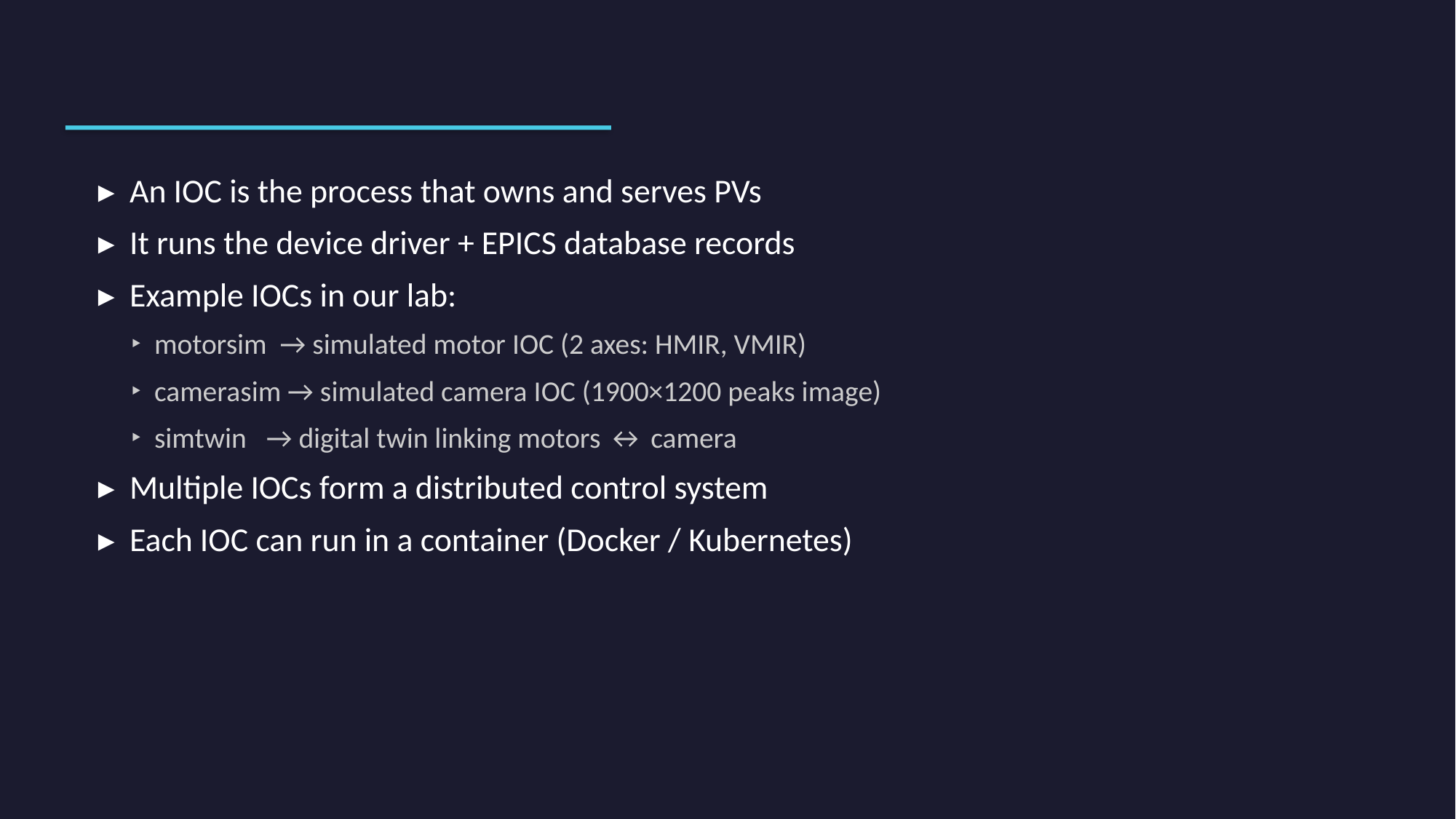

IOC – Input/Output Controller

▸  An IOC is the process that owns and serves PVs
▸  It runs the device driver + EPICS database records
▸  Example IOCs in our lab:
     ‣  motorsim  → simulated motor IOC (2 axes: HMIR, VMIR)
     ‣  camerasim → simulated camera IOC (1900×1200 peaks image)
     ‣  simtwin   → digital twin linking motors ↔ camera
▸  Multiple IOCs form a distributed control system
▸  Each IOC can run in a container (Docker / Kubernetes)